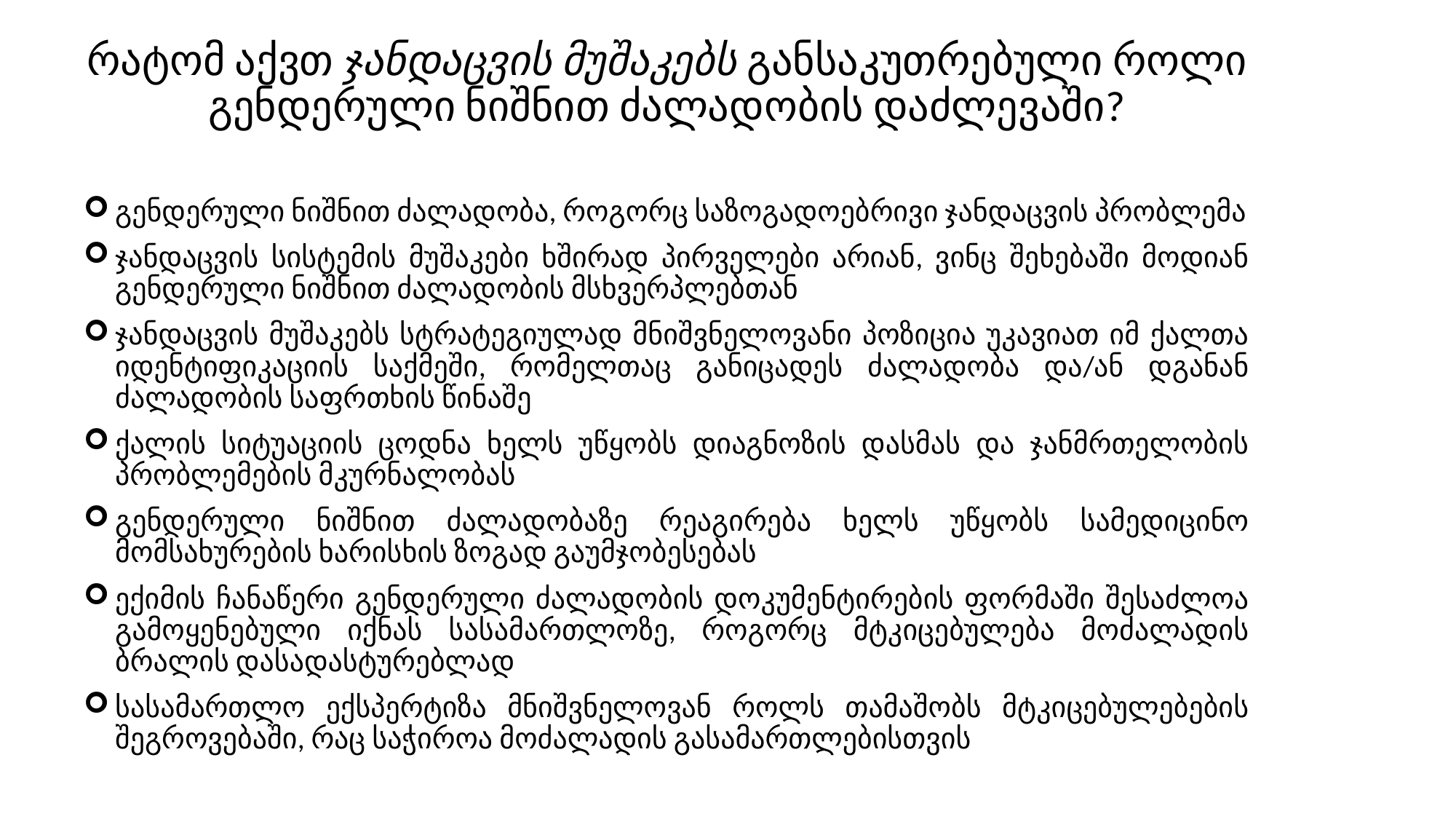

# რატომ აქვთ ჯანდაცვის მუშაკებს განსაკუთრებული როლი გენდერული ნიშნით ძალადობის დაძლევაში?
გენდერული ნიშნით ძალადობა, როგორც საზოგადოებრივი ჯანდაცვის პრობლემა
ჯანდაცვის სისტემის მუშაკები ხშირად პირველები არიან, ვინც შეხებაში მოდიან გენდერული ნიშნით ძალადობის მსხვერპლებთან
ჯანდაცვის მუშაკებს სტრატეგიულად მნიშვნელოვანი პოზიცია უკავიათ იმ ქალთა იდენტიფიკაციის საქმეში, რომელთაც განიცადეს ძალადობა და/ან დგანან ძალადობის საფრთხის წინაშე
ქალის სიტუაციის ცოდნა ხელს უწყობს დიაგნოზის დასმას და ჯანმრთელობის პრობლემების მკურნალობას
გენდერული ნიშნით ძალადობაზე რეაგირება ხელს უწყობს სამედიცინო მომსახურების ხარისხის ზოგად გაუმჯობესებას
ექიმის ჩანაწერი გენდერული ძალადობის დოკუმენტირების ფორმაში შესაძლოა გამოყენებული იქნას სასამართლოზე, როგორც მტკიცებულება მოძალადის ბრალის დასადასტურებლად
სასამართლო ექსპერტიზა მნიშვნელოვან როლს თამაშობს მტკიცებულებების შეგროვებაში, რაც საჭიროა მოძალადის გასამართლებისთვის